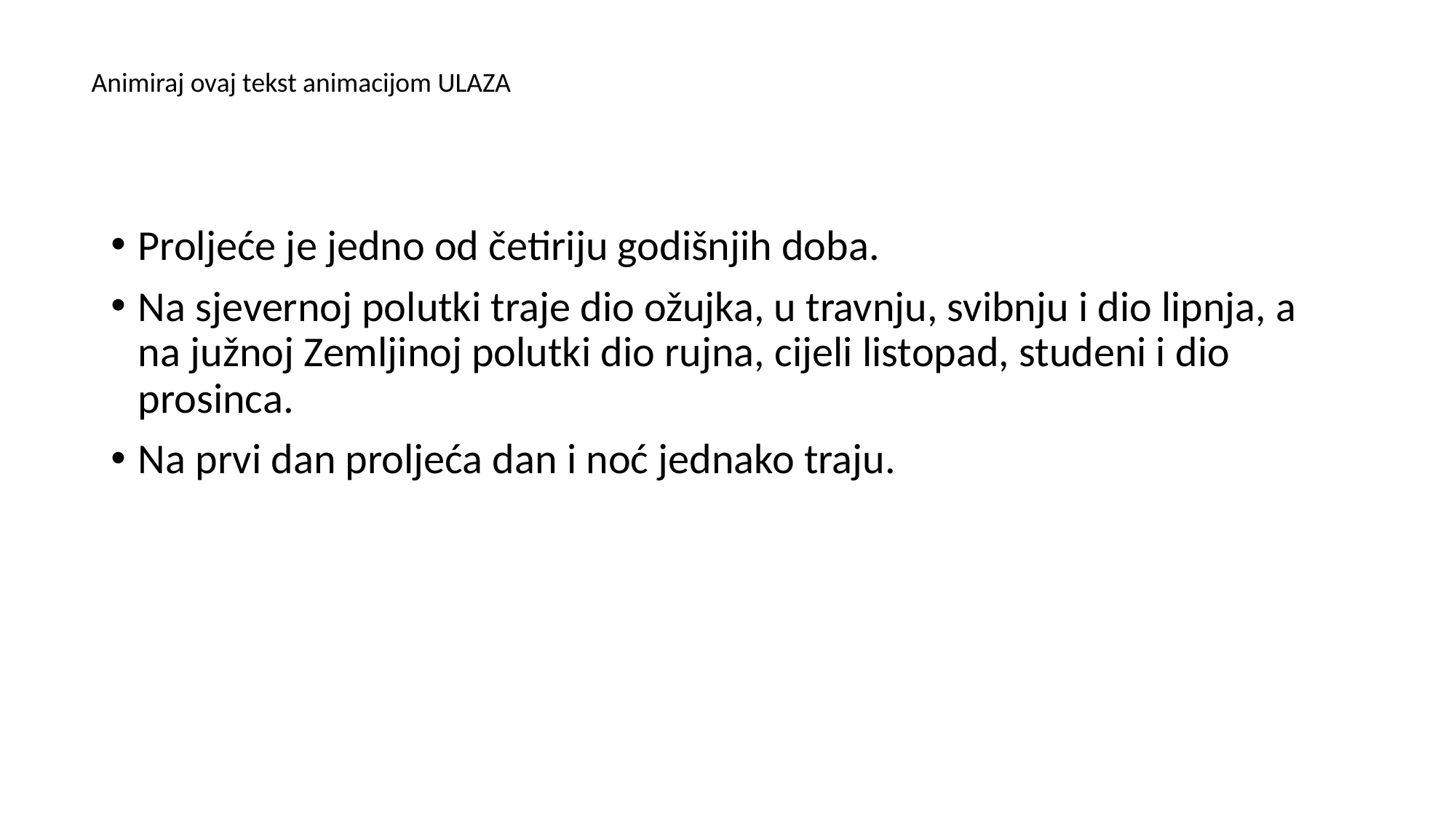

Animiraj ovaj tekst animacijom ULAZA
Proljeće je jedno od četiriju godišnjih doba.
Na sjevernoj polutki traje dio ožujka, u travnju, svibnju i dio lipnja, a na južnoj Zemljinoj polutki dio rujna, cijeli listopad, studeni i dio prosinca.
Na prvi dan proljeća dan i noć jednako traju.